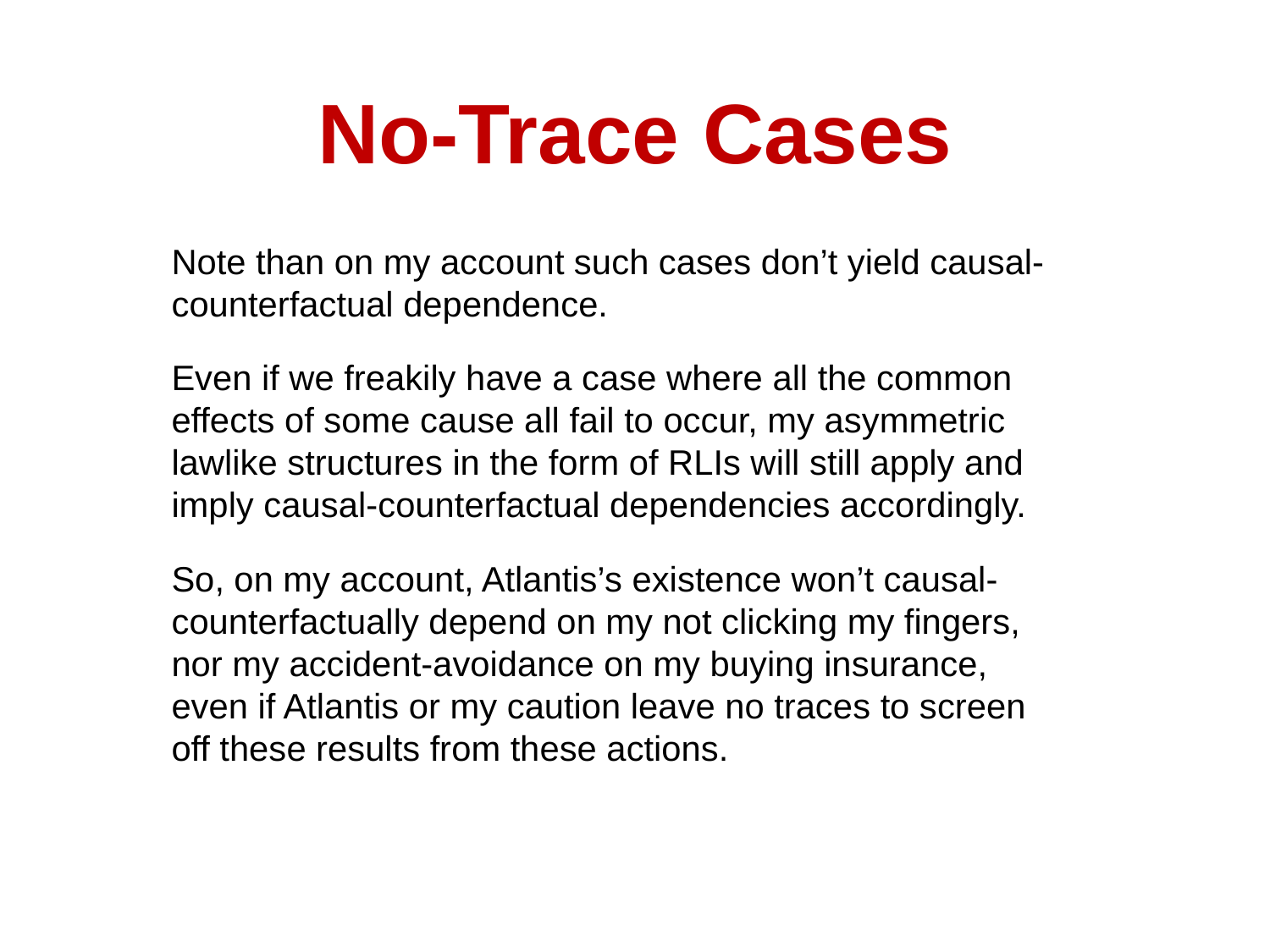

# No-Trace Cases
Note than on my account such cases don’t yield causal-counterfactual dependence.
Even if we freakily have a case where all the common effects of some cause all fail to occur, my asymmetric lawlike structures in the form of RLIs will still apply and imply causal-counterfactual dependencies accordingly.
So, on my account, Atlantis’s existence won’t causal-counterfactually depend on my not clicking my fingers, nor my accident-avoidance on my buying insurance, even if Atlantis or my caution leave no traces to screen off these results from these actions.